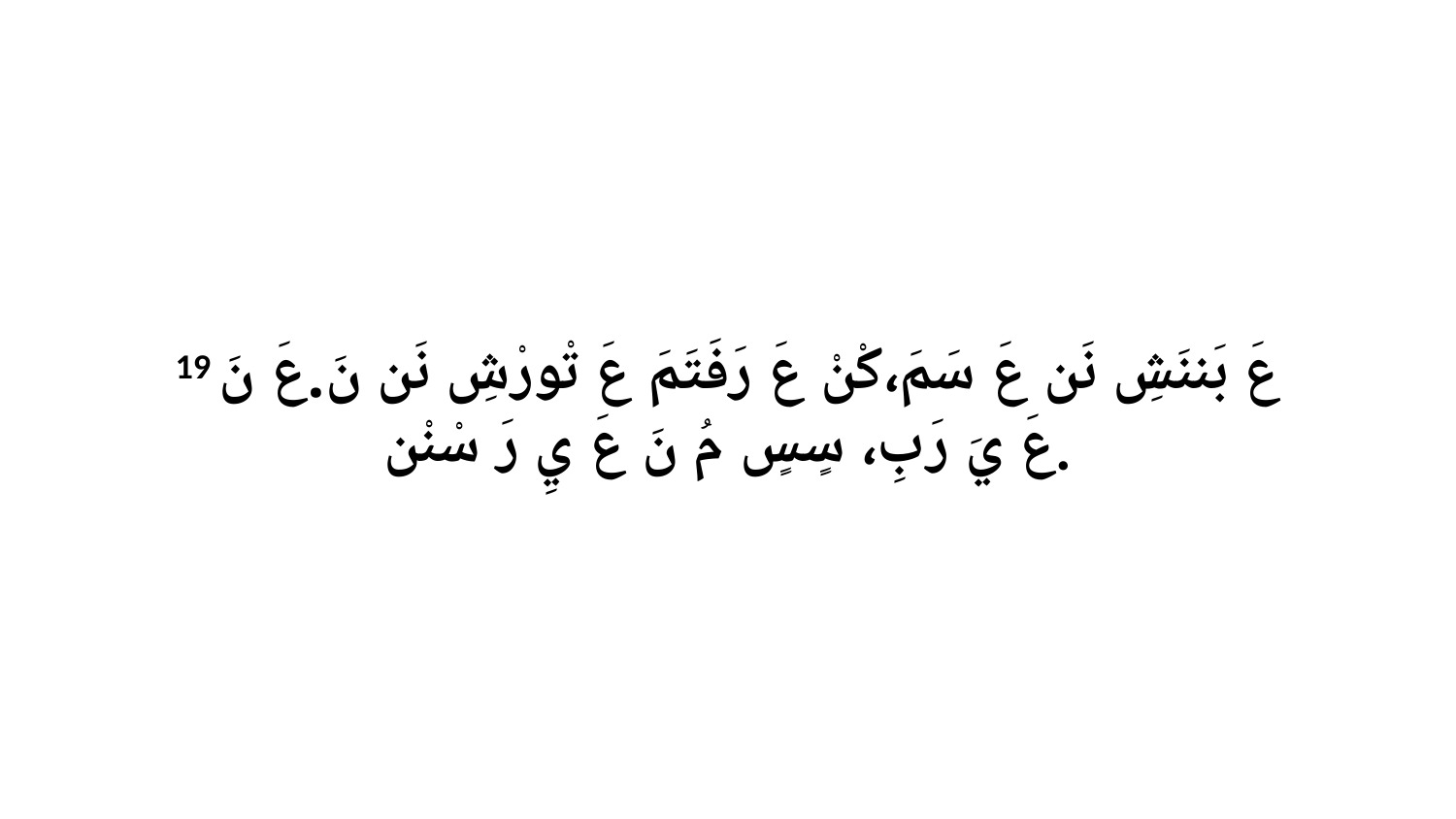

19 عَ بَننَشِ نَن عَ سَمَ،كْنْ عَ رَفَتَمَ عَ تْورْشِ نَن نَ.عَ نَ عَ يَ رَبِ، سٍسٍ مُ نَ عَ يِ رَ سْنْن.